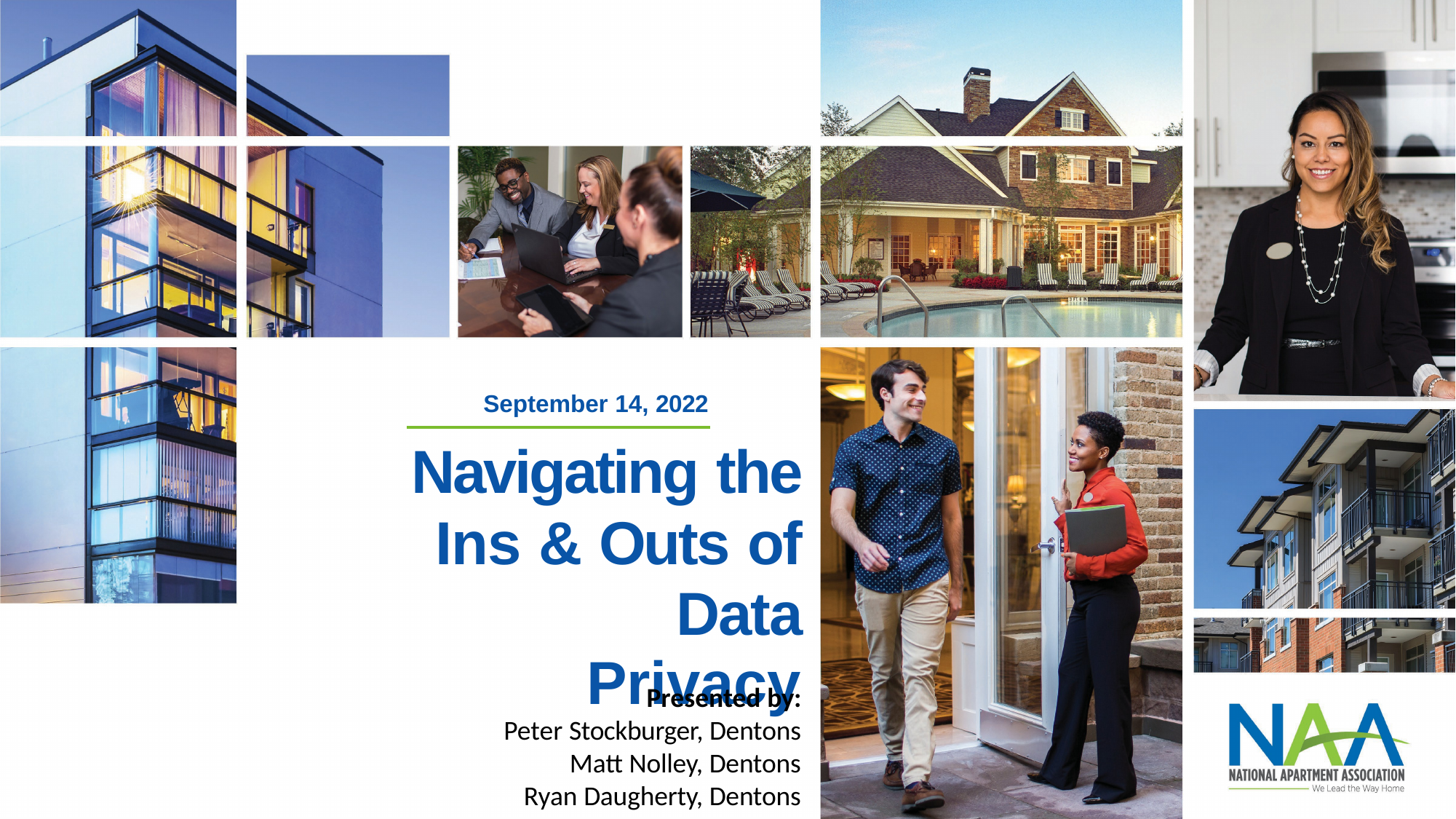

September 14, 2022

Navigating the Ins & Outs of Data
Privacy
Presented by: Peter Stockburger, Dentons Matt Nolley, Dentons
Ryan Daugherty, Dentons